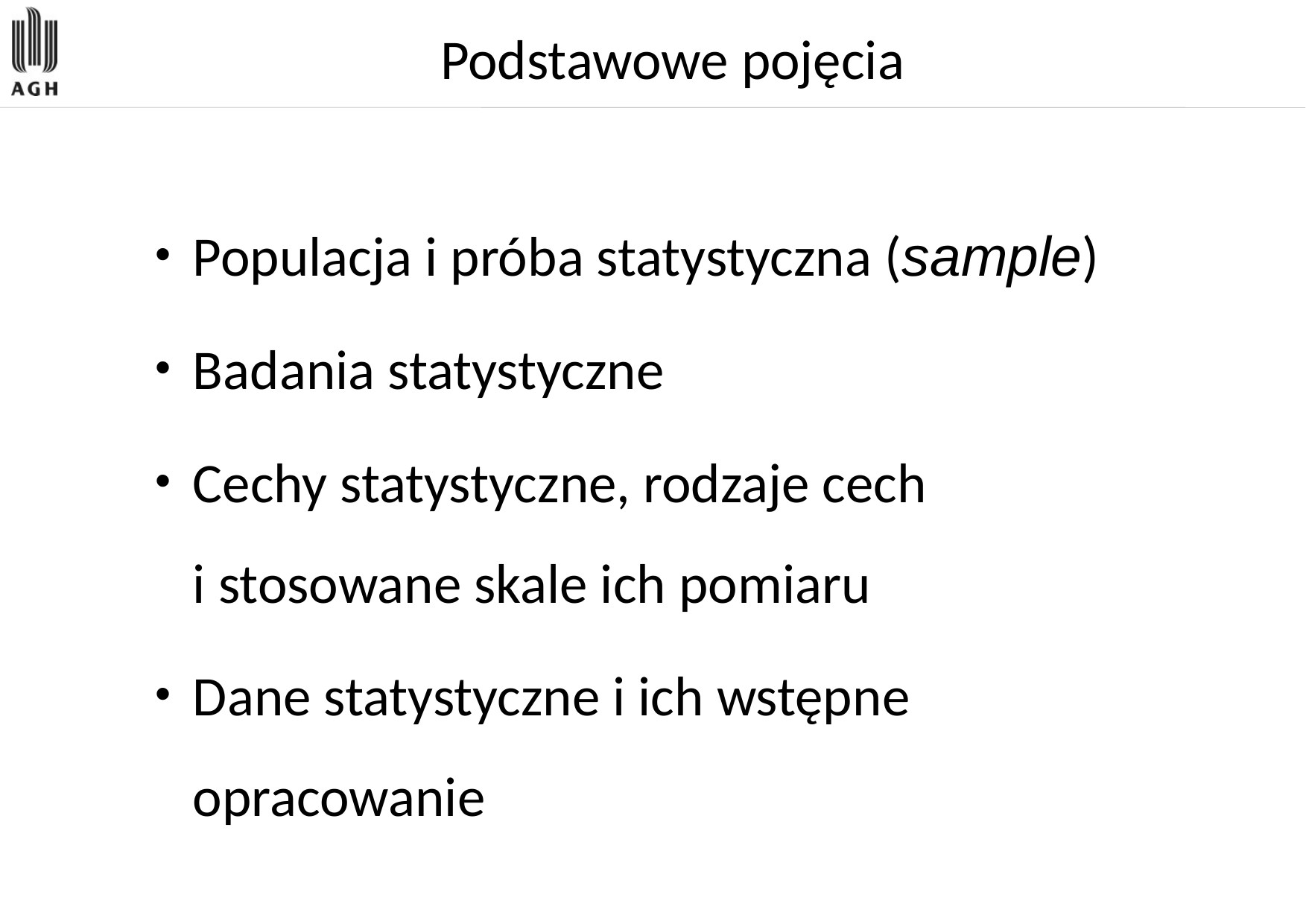

# Podstawowe pojęcia
Populacja i próba statystyczna (sample)
Badania statystyczne
Cechy statystyczne, rodzaje cech
i stosowane skale ich pomiaru
Dane statystyczne i ich wstępne opracowanie